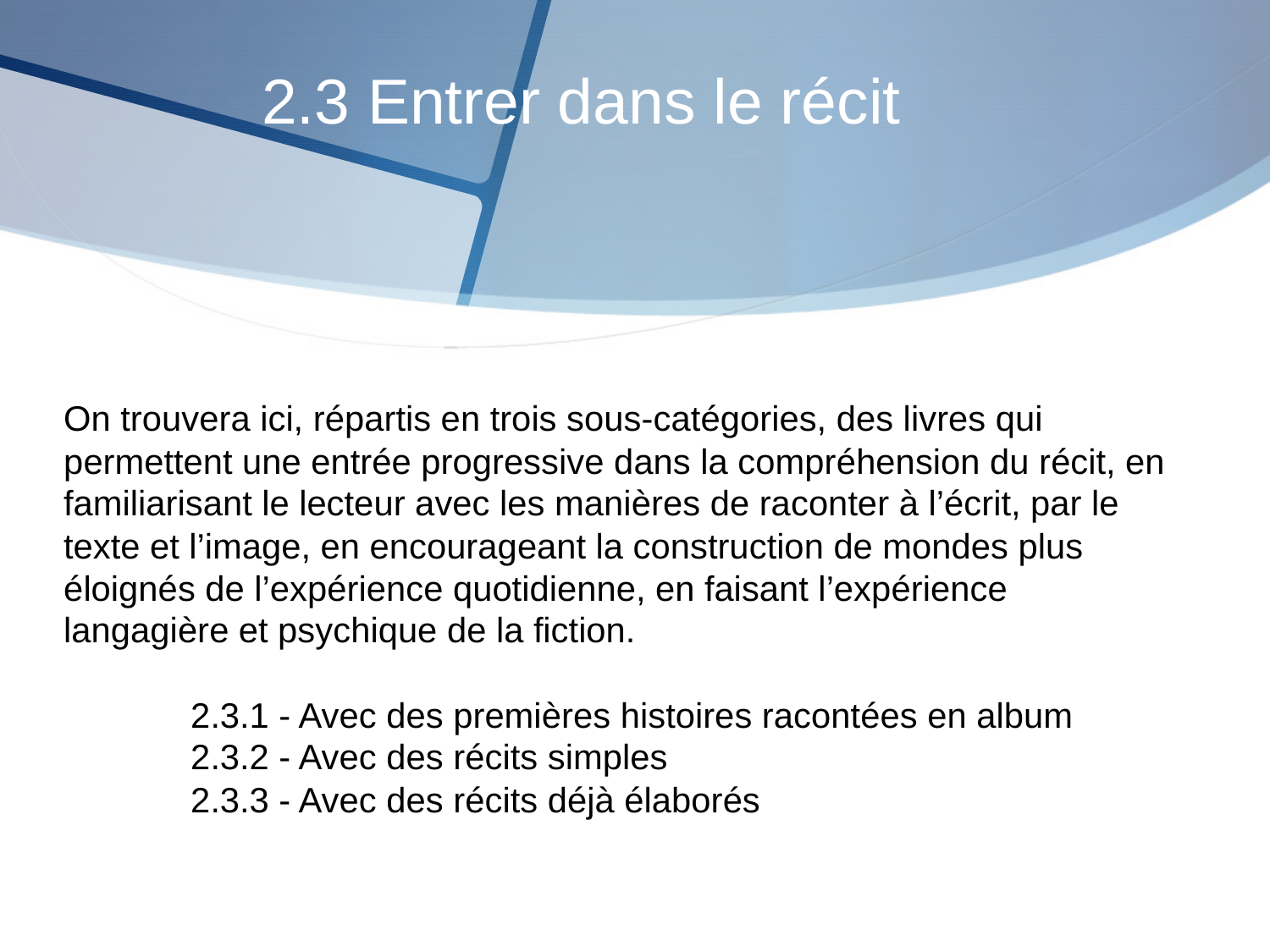

2.3 Entrer dans le récit

On trouvera ici, répartis en trois sous-catégories, des livres qui permettent une entrée progressive dans la compréhension du récit, en familiarisant le lecteur avec les manières de raconter à l’écrit, par le texte et l’image, en encourageant la construction de mondes plus éloignés de l’expérience quotidienne, en faisant l’expérience langagière et psychique de la fiction.

	2.3.1 - Avec des premières histoires racontées en album
	2.3.2 - Avec des récits simples
	2.3.3 - Avec des récits déjà élaborés